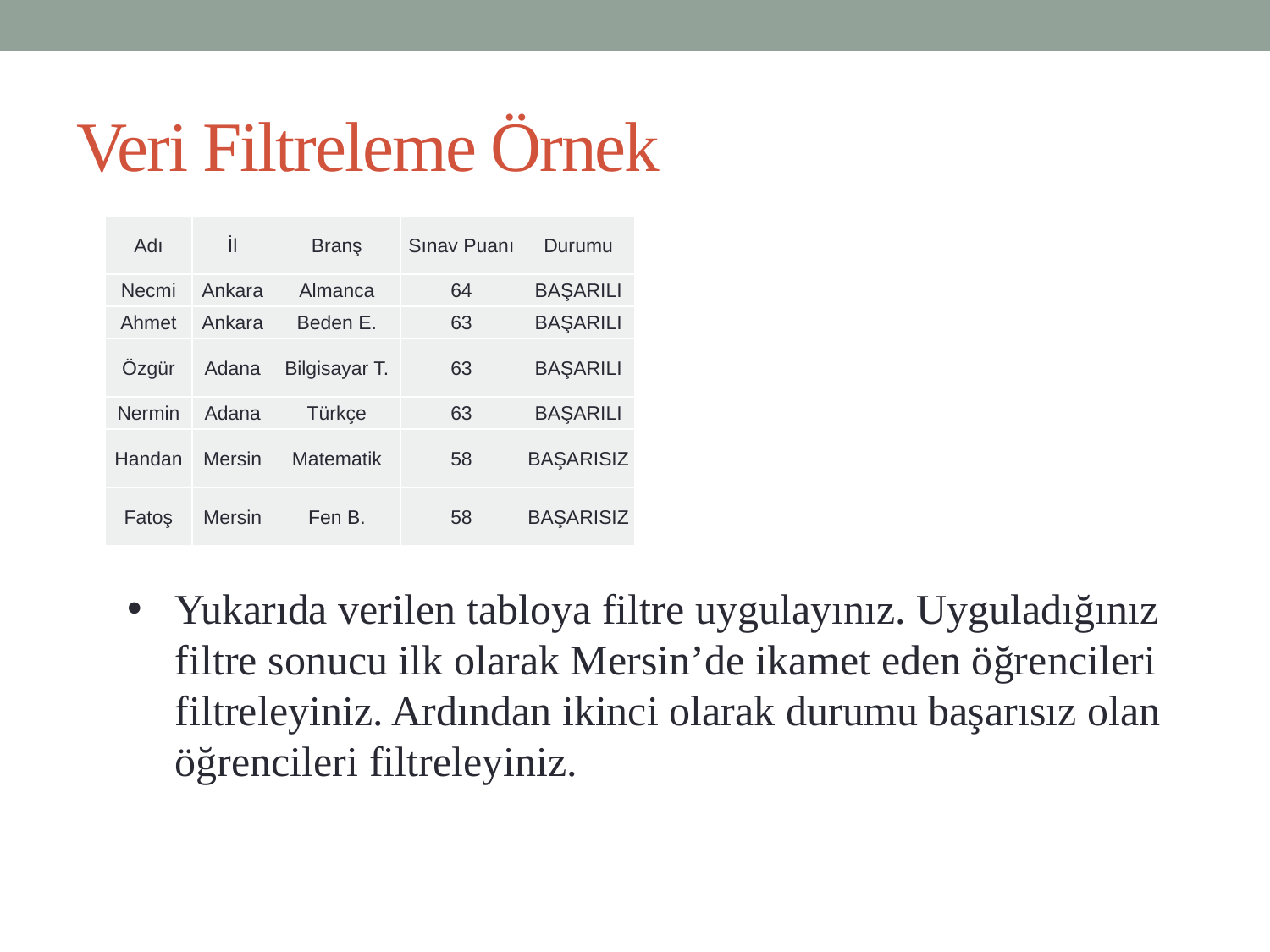

# Veri Filtreleme Örnek
| Adı | İl | Branş | Sınav Puanı | Durumu |
| --- | --- | --- | --- | --- |
| Necmi | Ankara | Almanca | 64 | BAŞARILI |
| Ahmet | Ankara | Beden E. | 63 | BAŞARILI |
| Özgür | Adana | Bilgisayar T. | 63 | BAŞARILI |
| Nermin | Adana | Türkçe | 63 | BAŞARILI |
| Handan | Mersin | Matematik | 58 | BAŞARISIZ |
| Fatoş | Mersin | Fen B. | 58 | BAŞARISIZ |
Yukarıda verilen tabloya filtre uygulayınız. Uyguladığınız filtre sonucu ilk olarak Mersin’de ikamet eden öğrencileri filtreleyiniz. Ardından ikinci olarak durumu başarısız olan öğrencileri filtreleyiniz.